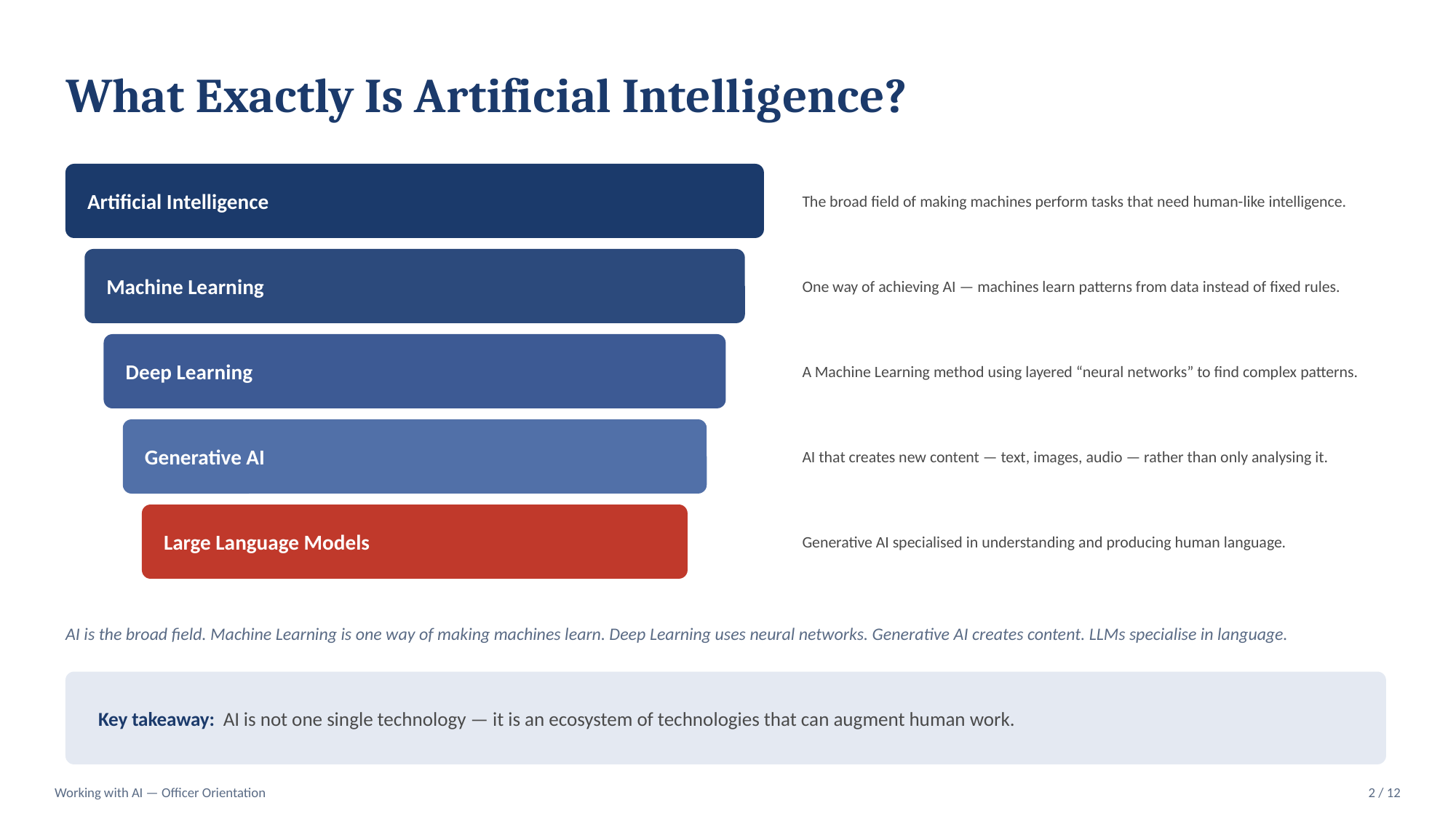

What Exactly Is Artificial Intelligence?

Artificial Intelligence
The broad field of making machines perform tasks that need human-like intelligence.

Machine Learning
One way of achieving AI — machines learn patterns from data instead of fixed rules.

Deep Learning
A Machine Learning method using layered “neural networks” to find complex patterns.

Generative AI
AI that creates new content — text, images, audio — rather than only analysing it.

Large Language Models
Generative AI specialised in understanding and producing human language.
AI is the broad field. Machine Learning is one way of making machines learn. Deep Learning uses neural networks. Generative AI creates content. LLMs specialise in language.

Key takeaway:  AI is not one single technology — it is an ecosystem of technologies that can augment human work.
Working with AI — Officer Orientation
2 / 12